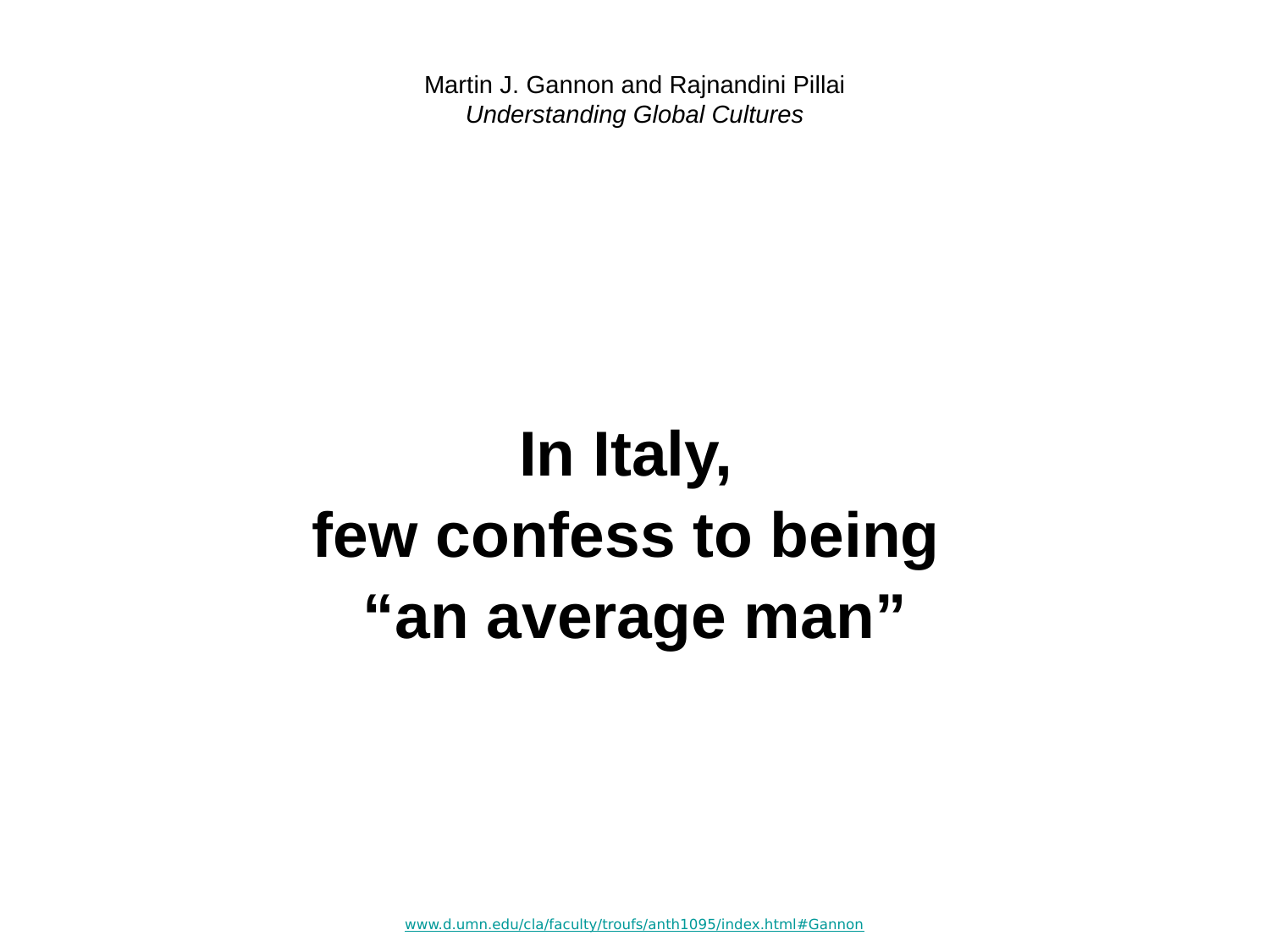

# Martin J. Gannon and Rajnandini Pillai Understanding Global Cultures
In Italy,
few confess to being
“an average man”
www.d.umn.edu/cla/faculty/troufs/anth1095/index.html#Gannon